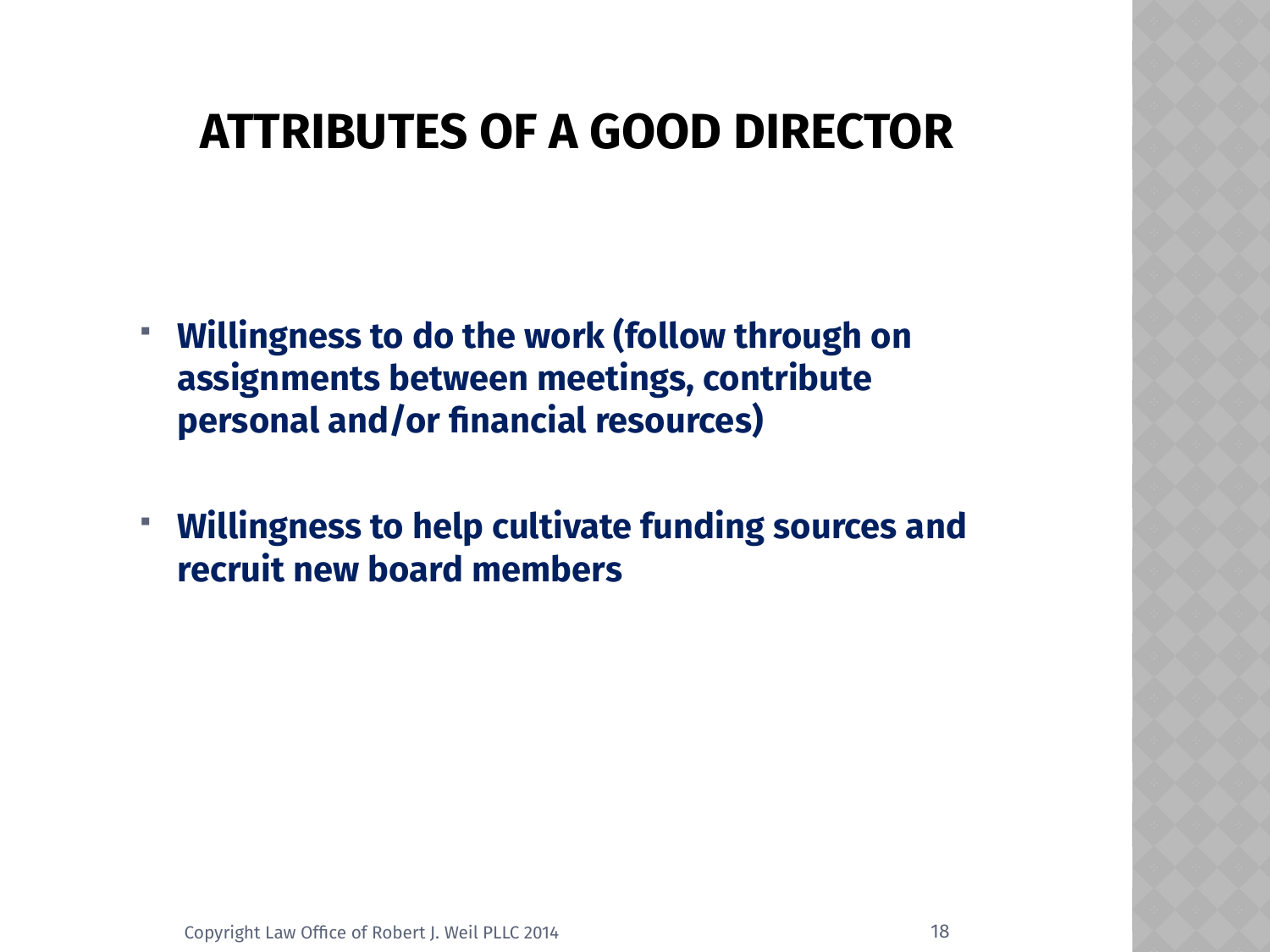

# Attributes of a good Director
Willingness to do the work (follow through on assignments between meetings, contribute personal and/or financial resources)

Willingness to help cultivate funding sources and recruit new board members
18
Copyright Law Office of Robert J. Weil PLLC 2014